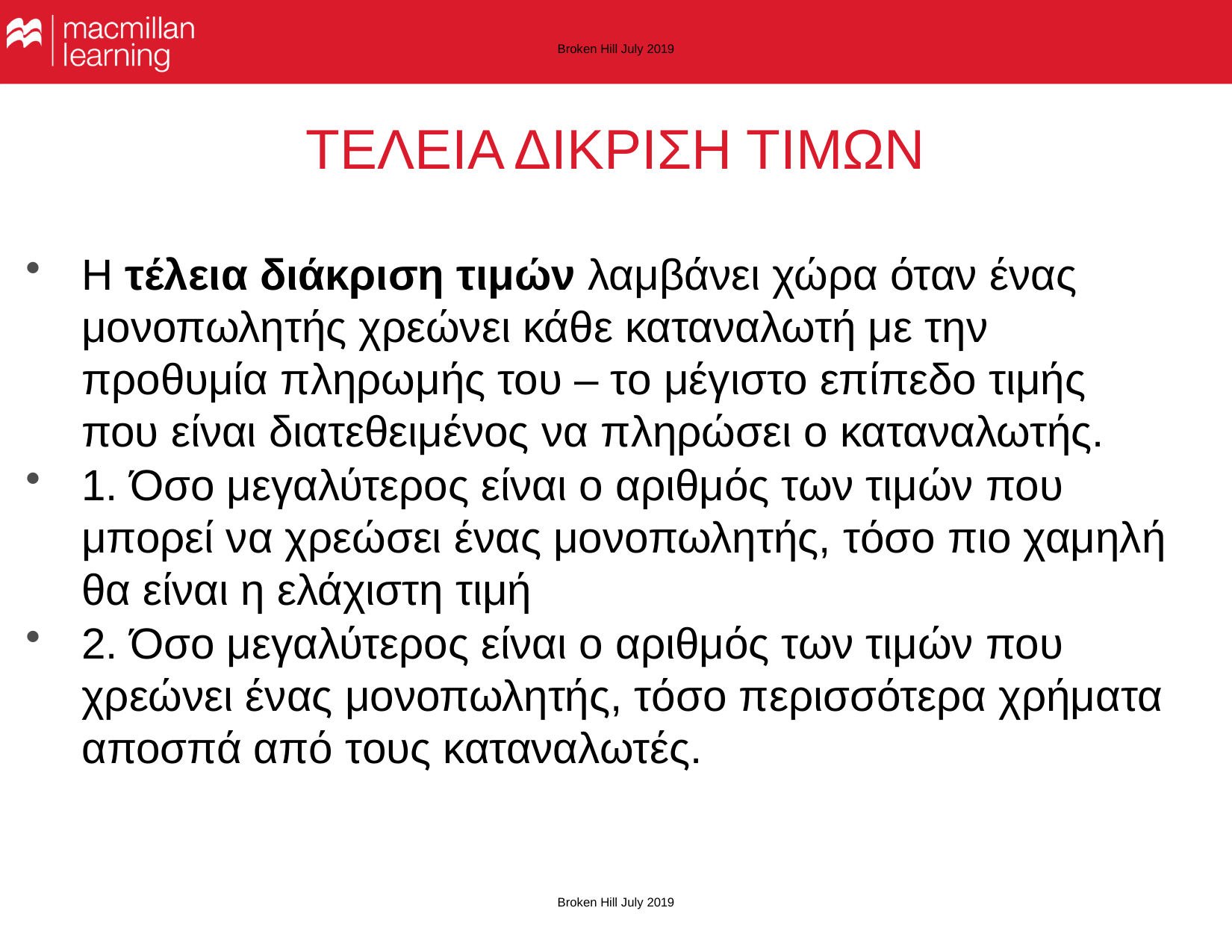

Broken Hill July 2019
# ΤΕΛΕΙΑ ΔΙΚΡΙΣΗ ΤΙΜΩΝ
Η τέλεια διάκριση τιμών λαμβάνει χώρα όταν ένας μονοπωλητής χρεώνει κάθε καταναλωτή με την προθυμία πληρωμής του – το μέγιστο επίπεδο τιμής που είναι διατεθειμένος να πληρώσει ο καταναλωτής.
1. Όσο μεγαλύτερος είναι ο αριθμός των τιμών που μπορεί να χρεώσει ένας μονοπωλητής, τόσο πιο χαμηλή θα είναι η ελάχιστη τιμή
2. Όσο μεγαλύτερος είναι ο αριθμός των τιμών που χρεώνει ένας μονοπωλητής, τόσο περισσότερα χρήματα αποσπά από τους καταναλωτές.
Broken Hill July 2019